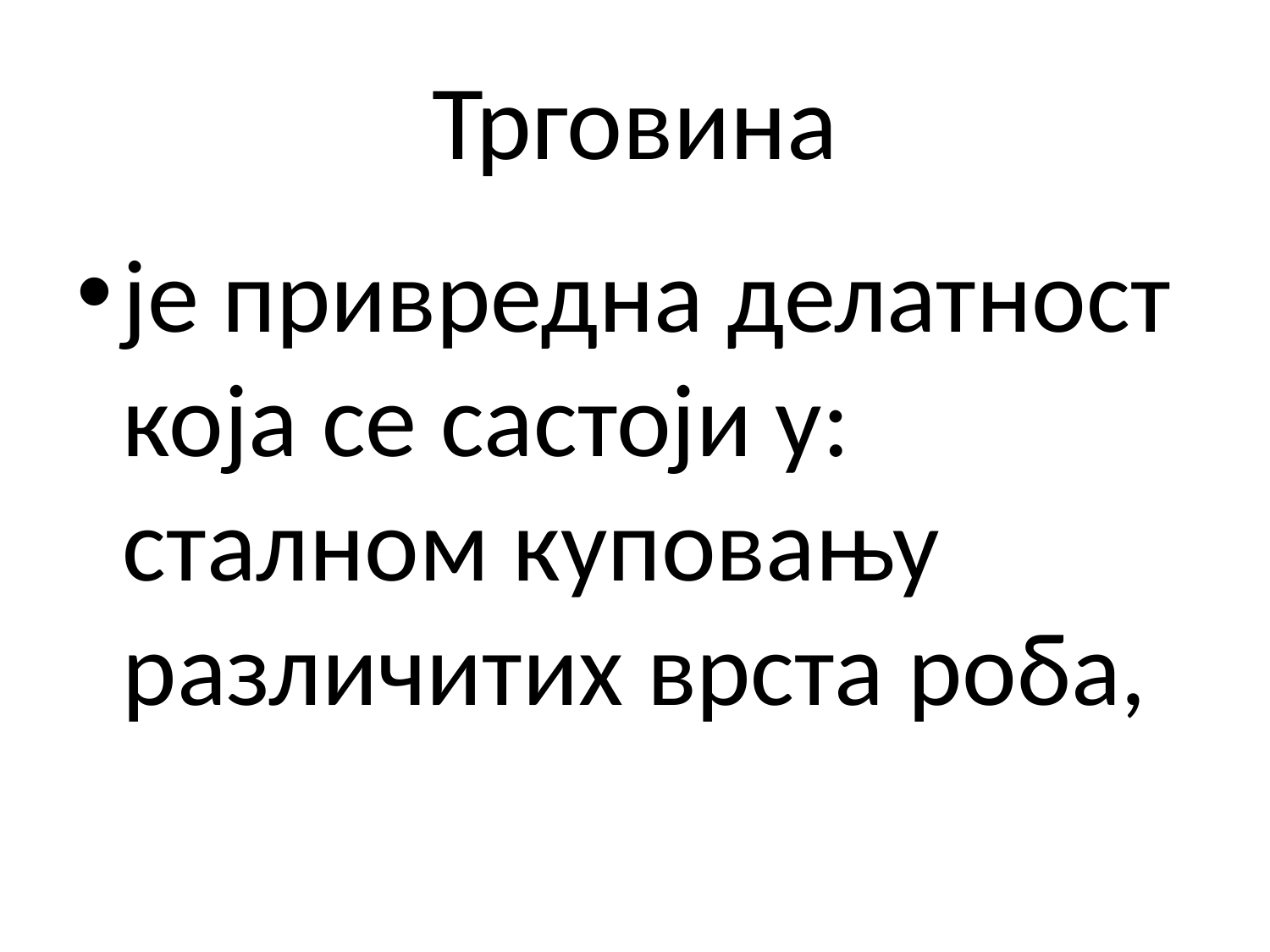

# Трговина
је привредна делатност која се састоји у: сталном куповању различитих врста роба,